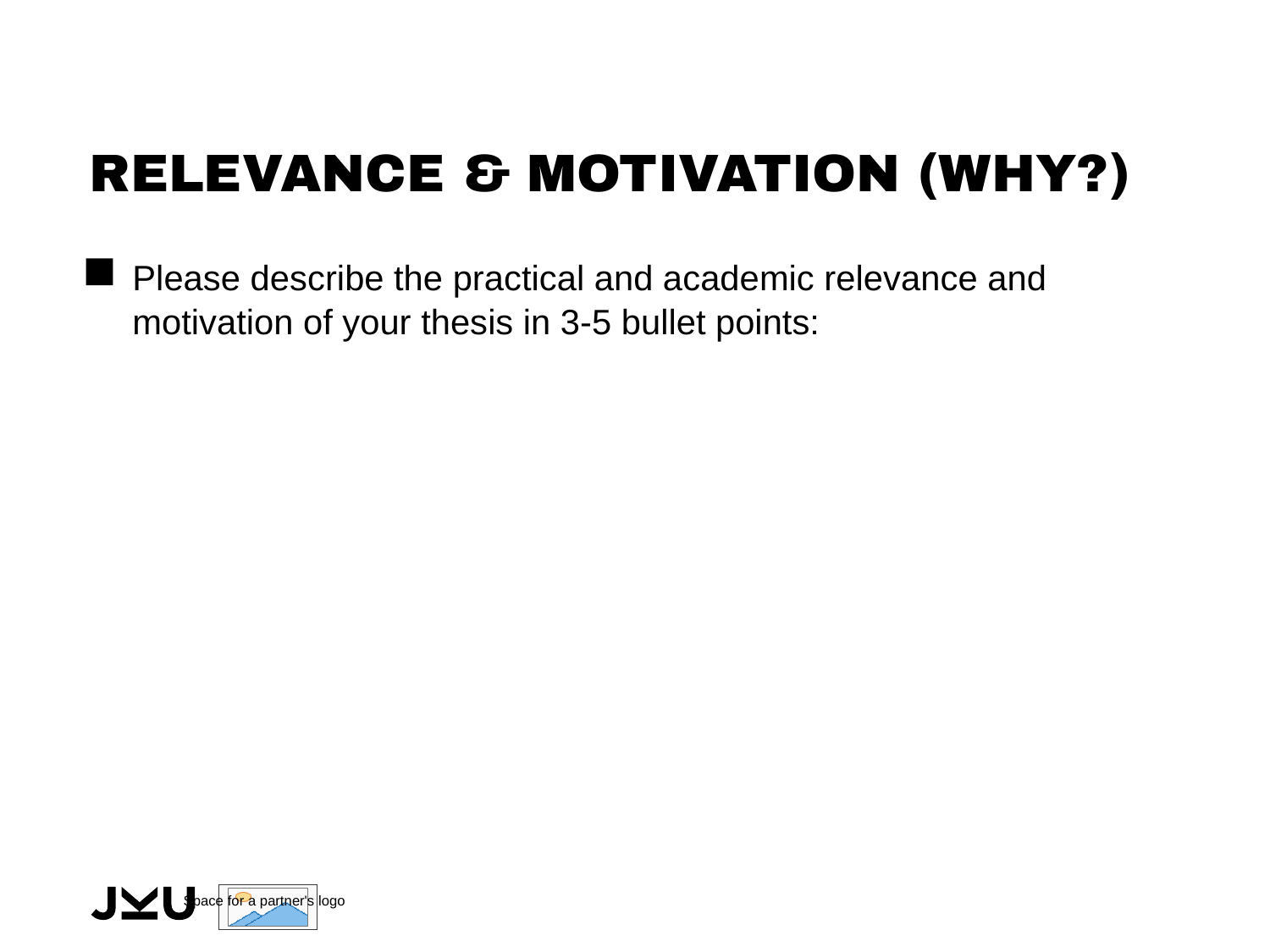

# Relevance & Motivation (Why?)
Please describe the practical and academic relevance and motivation of your thesis in 3-5 bullet points: